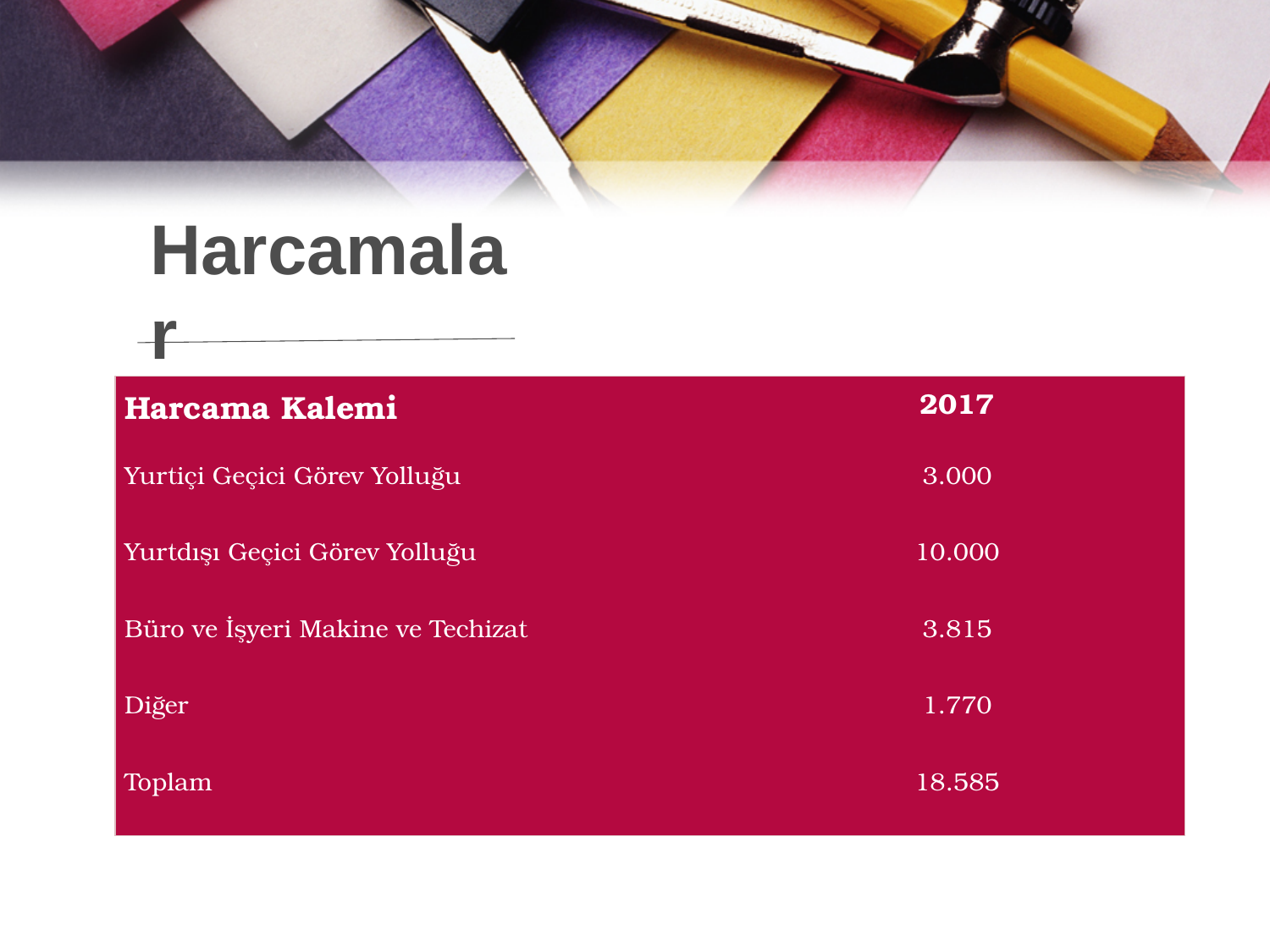

# Harcamalar
| Harcama Kalemi | 2017 |  |
| --- | --- | --- |
| Yurtiçi Geçici Görev Yolluğu | 3.000 |  |
| Yurtdışı Geçici Görev Yolluğu | 10.000 |  |
| Büro ve İşyeri Makine ve Techizat | 3.815 |  |
| Diğer | 1.770 |  |
| Toplam | 18.585 |  |